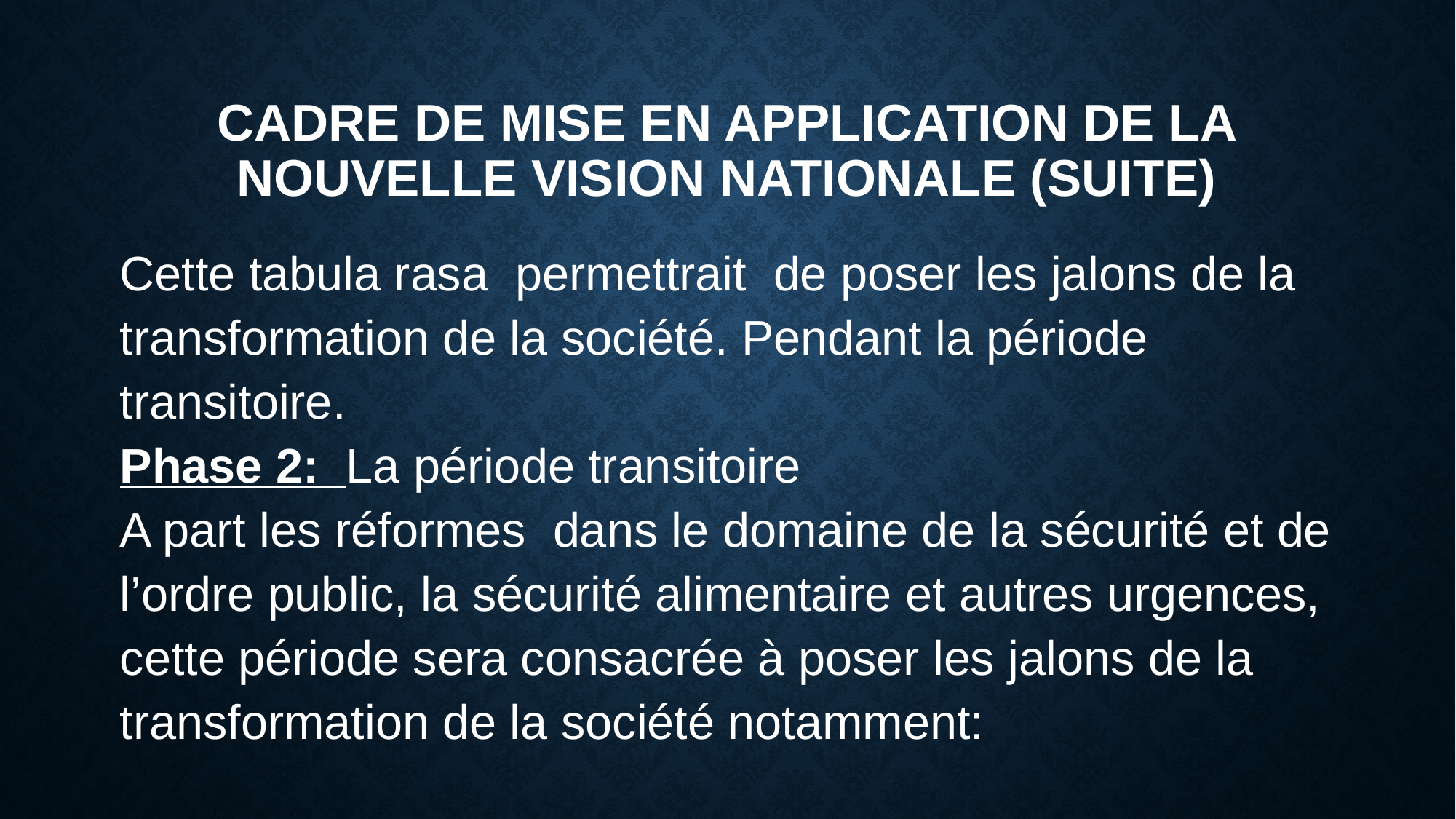

CADRE DE MISE EN APPLICATION DE LA NOUVELLE VISION NATIONALE (SUITE)
Cette tabula rasa  permettrait  de poser les jalons de la transformation de la société. Pendant la période transitoire.
Phase 2:  La période transitoire
A part les réformes  dans le domaine de la sécurité et de l’ordre public, la sécurité alimentaire et autres urgences, cette période sera consacrée à poser les jalons de la transformation de la société notamment: